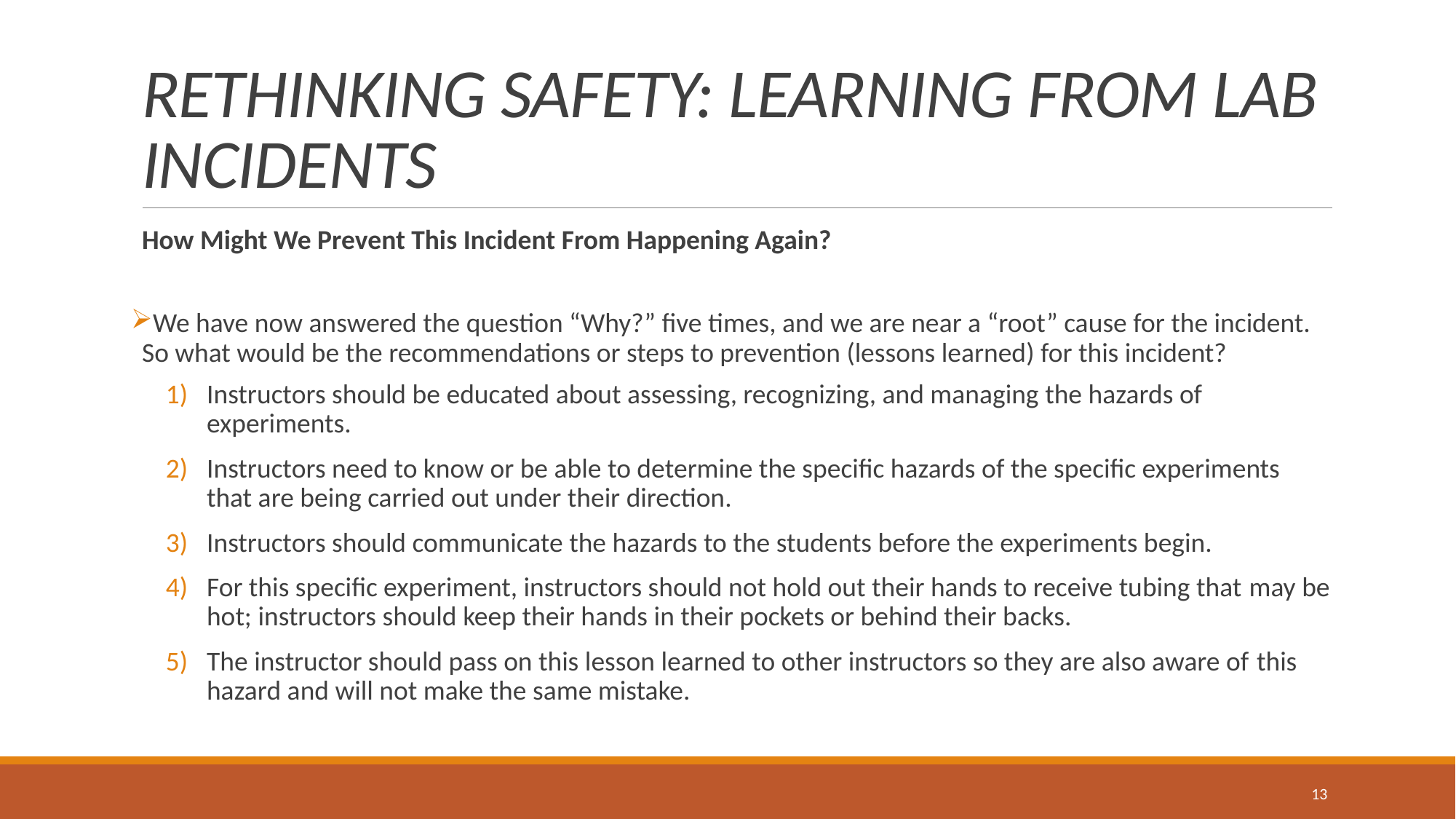

# RETHINKING SAFETY: LEARNING FROM LAB INCIDENTS
How Might We Prevent This Incident From Happening Again?

We have now answered the question “Why?” five times, and we are near a “root” cause for the incident. So what would be the recommendations or steps to prevention (lessons learned) for this incident?
Instructors should be educated about assessing, recognizing, and managing the hazards of experiments.
Instructors need to know or be able to determine the specific hazards of the specific experiments that are being carried out under their direction.
Instructors should communicate the hazards to the students before the experiments begin.
For this specific experiment, instructors should not hold out their hands to receive tubing that may be hot; instructors should keep their hands in their pockets or behind their backs.
The instructor should pass on this lesson learned to other instructors so they are also aware of this hazard and will not make the same mistake.
13